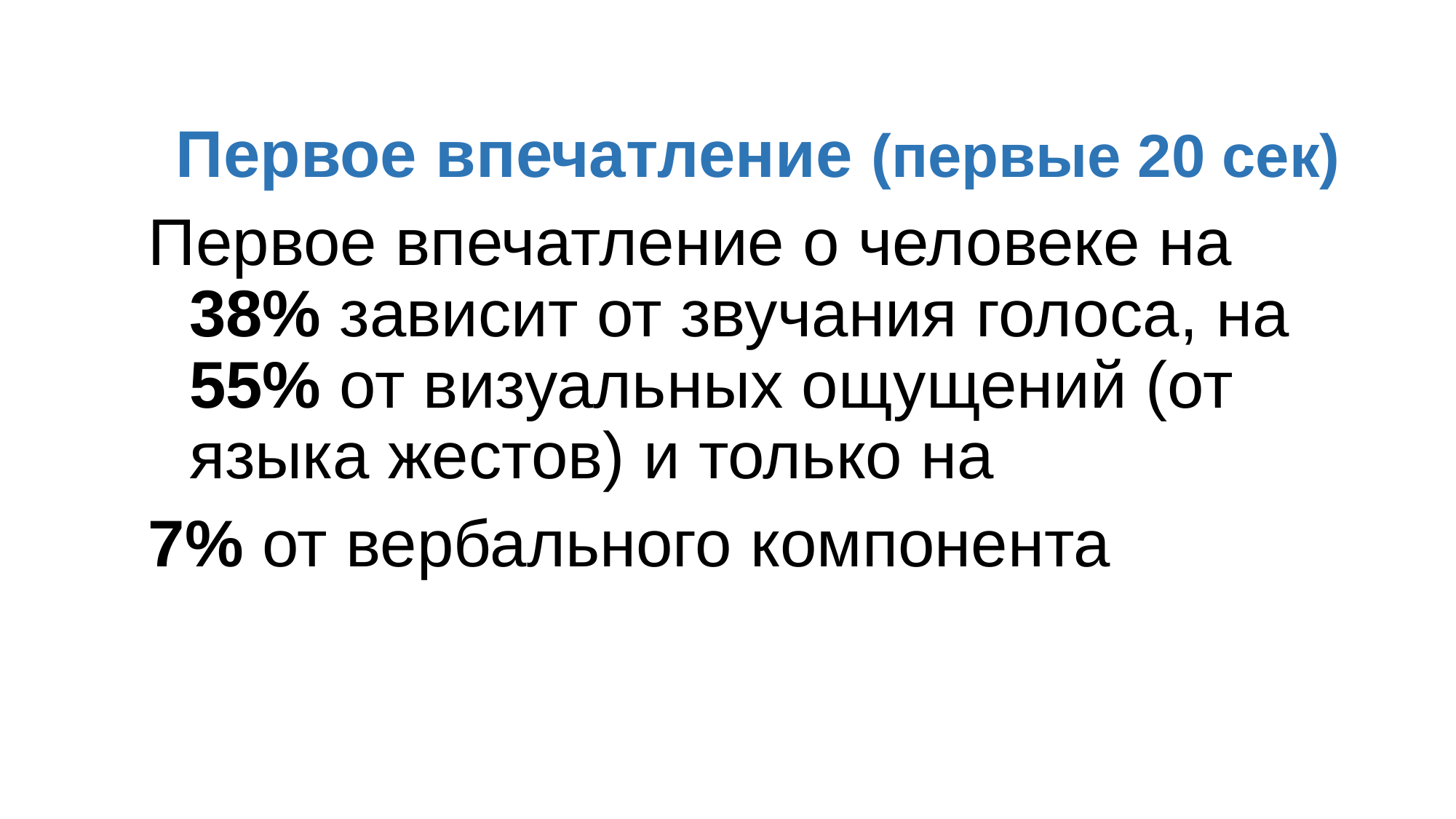

Первое впечатление (первые 20 сек)
Первое впечатление о человеке на 38% зависит от звучания голоса, на 55% от визуальных ощущений (от языка жестов) и только на
7% от вербального компонента